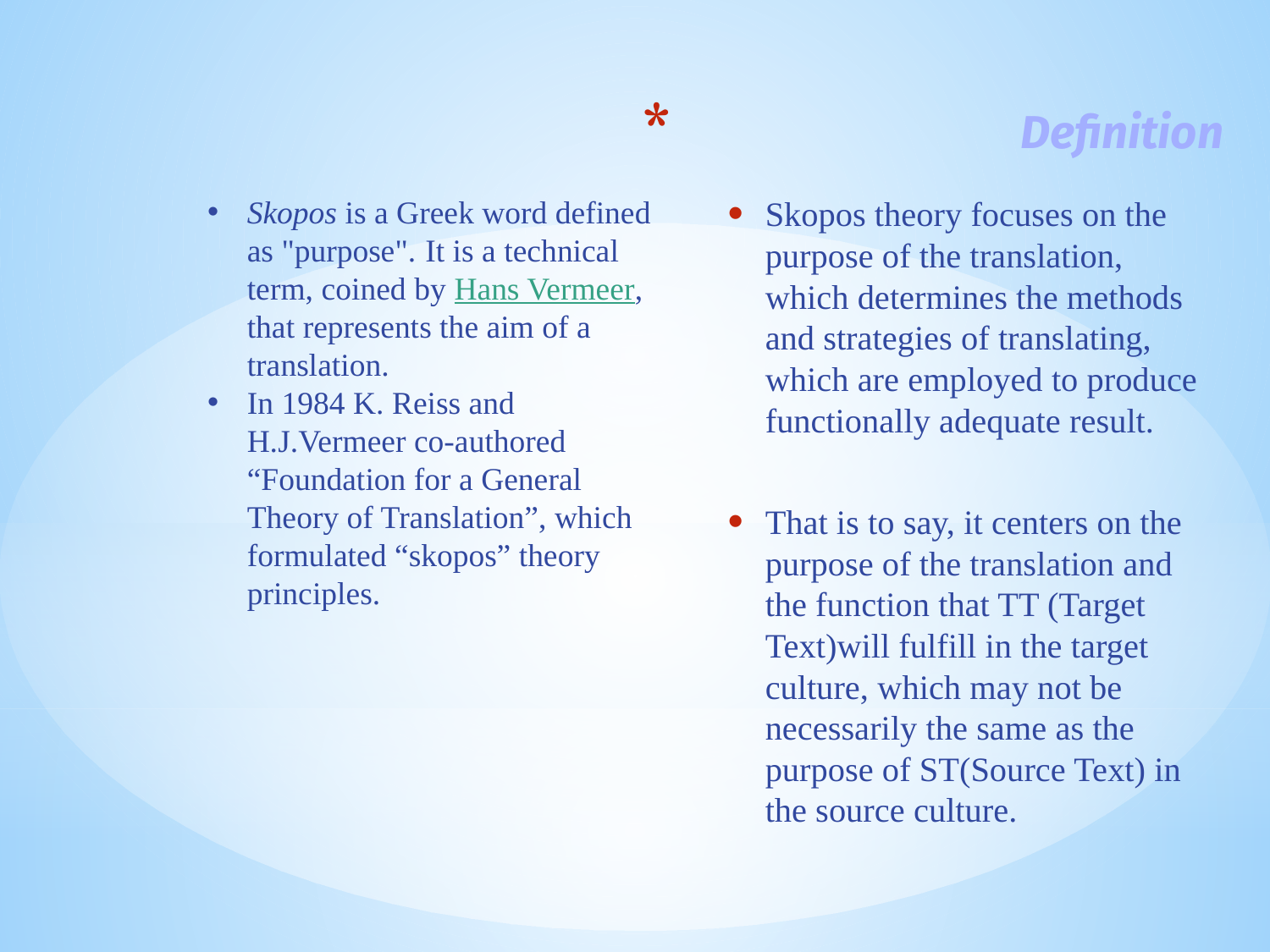

# Definition
Skopos is a Greek word defined as "purpose".  It is a technical term, coined by Hans Vermeer,  that represents the aim of a translation.
In 1984 K. Reiss and H.J.Vermeer co-authored “Foundation for a General Theory of Translation”, which formulated “skopos” theory principles.

Skopos theory focuses on the purpose of the translation, which determines the methods and strategies of translating, which are employed to produce functionally adequate result.

That is to say, it centers on the purpose of the translation and the function that TT (Target Text)will fulfill in the target culture, which may not be necessarily the same as the purpose of ST(Source Text) in the source culture.